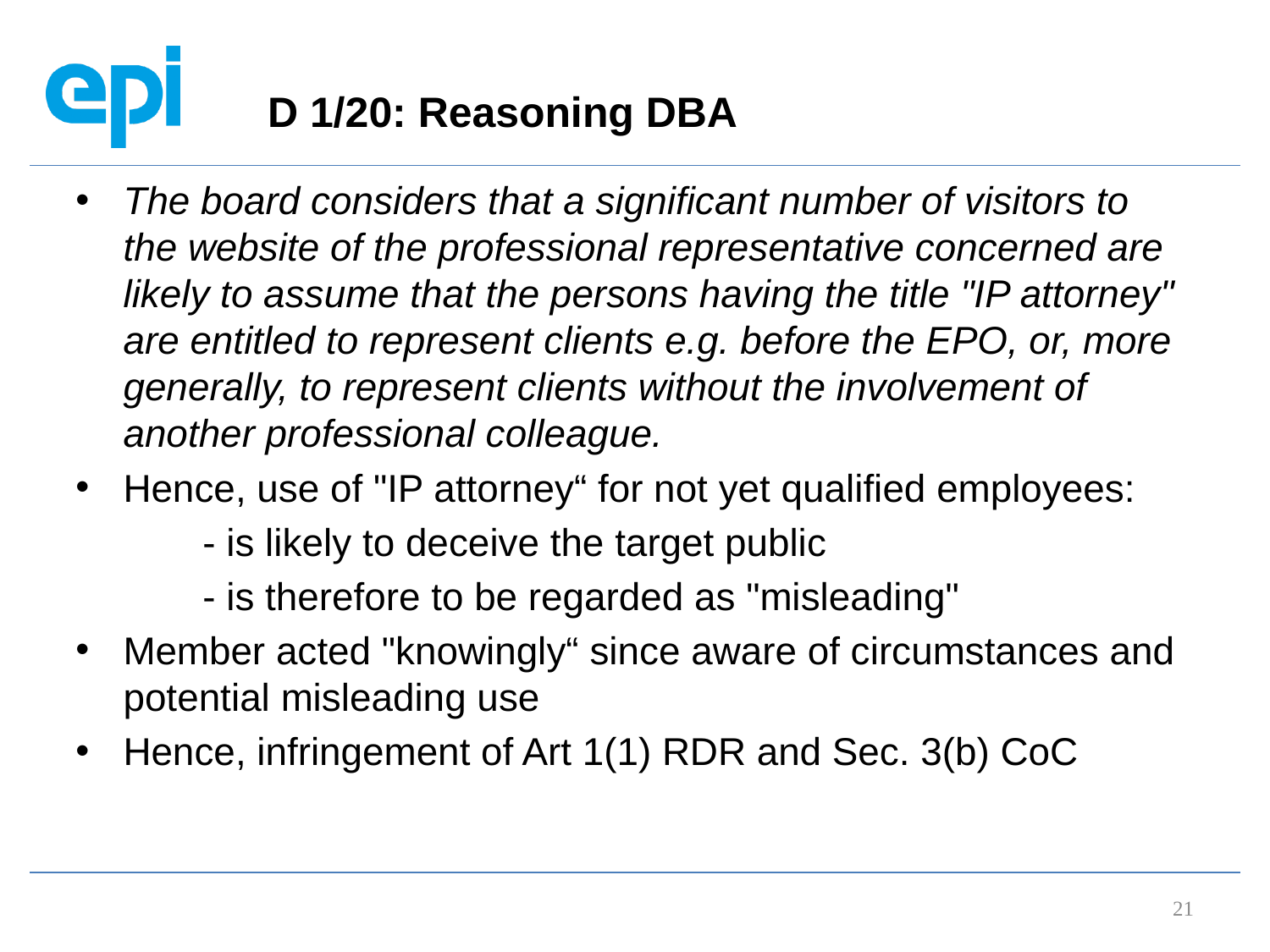

# D 1/20: Reasoning DBA
The board considers that a significant number of visitors to the website of the professional representative concerned are likely to assume that the persons having the title "IP attorney" are entitled to represent clients e.g. before the EPO, or, more generally, to represent clients without the involvement of another professional colleague.
Hence, use of "IP attorney“ for not yet qualified employees:
	- is likely to deceive the target public
	- is therefore to be regarded as "misleading"
Member acted "knowingly“ since aware of circumstances and potential misleading use
Hence, infringement of Art 1(1) RDR and Sec. 3(b) CoC
21